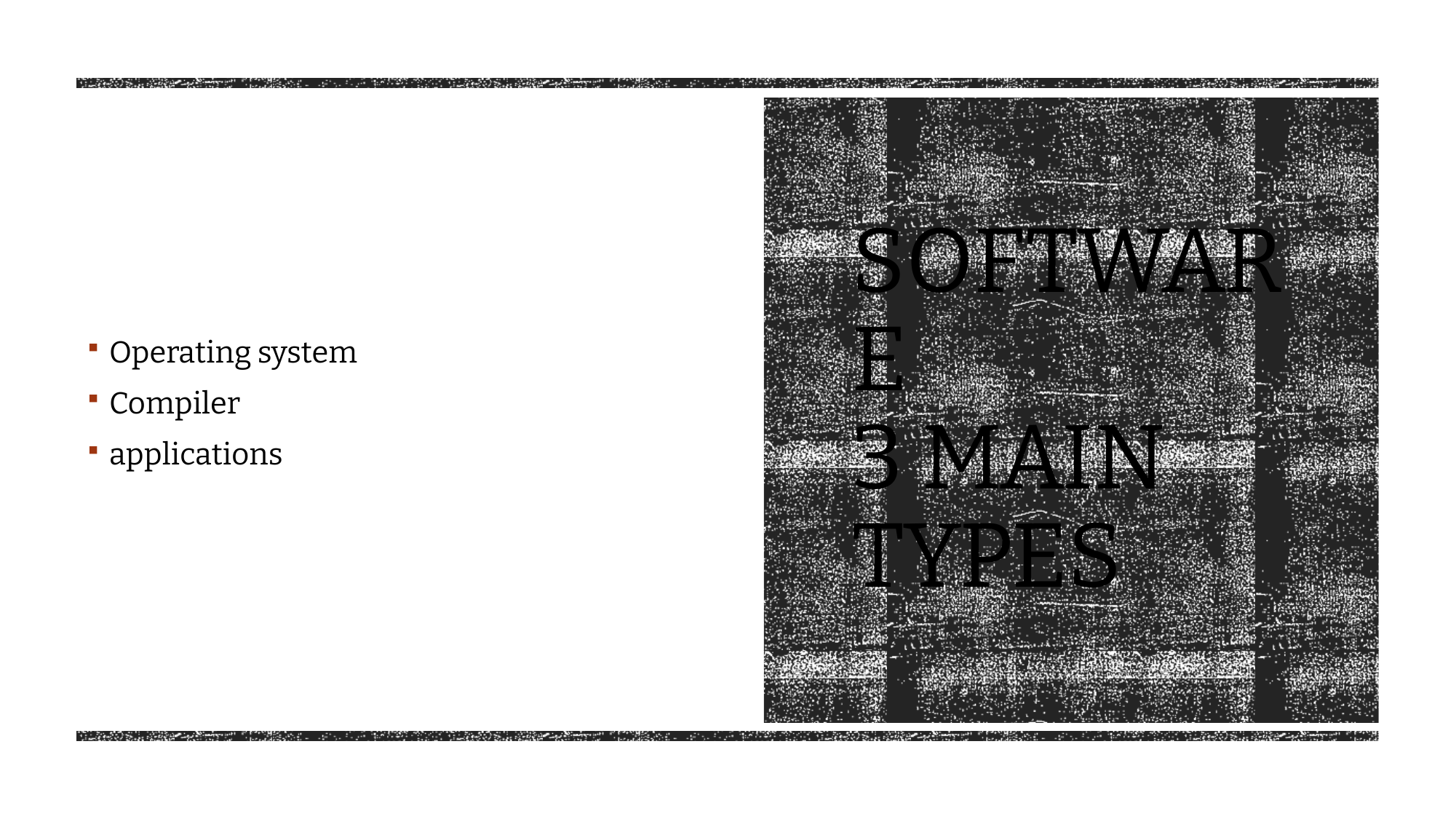

Operating system
Compiler
applications
# Software 3 main types